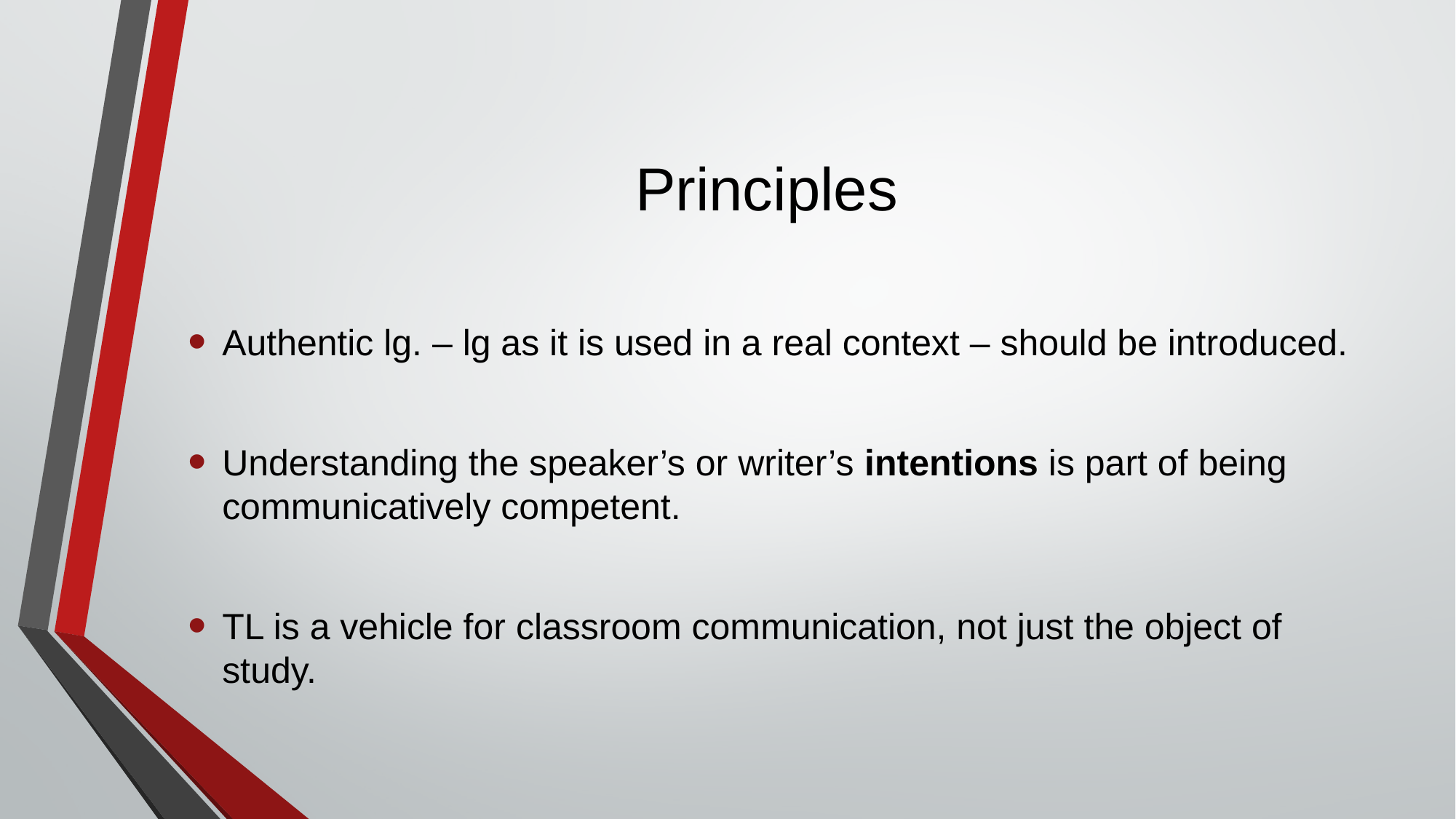

# Principles
Authentic lg. – lg as it is used in a real context – should be introduced.

Understanding the speaker’s or writer’s intentions is part of being communicatively competent.

TL is a vehicle for classroom communication, not just the object of study.